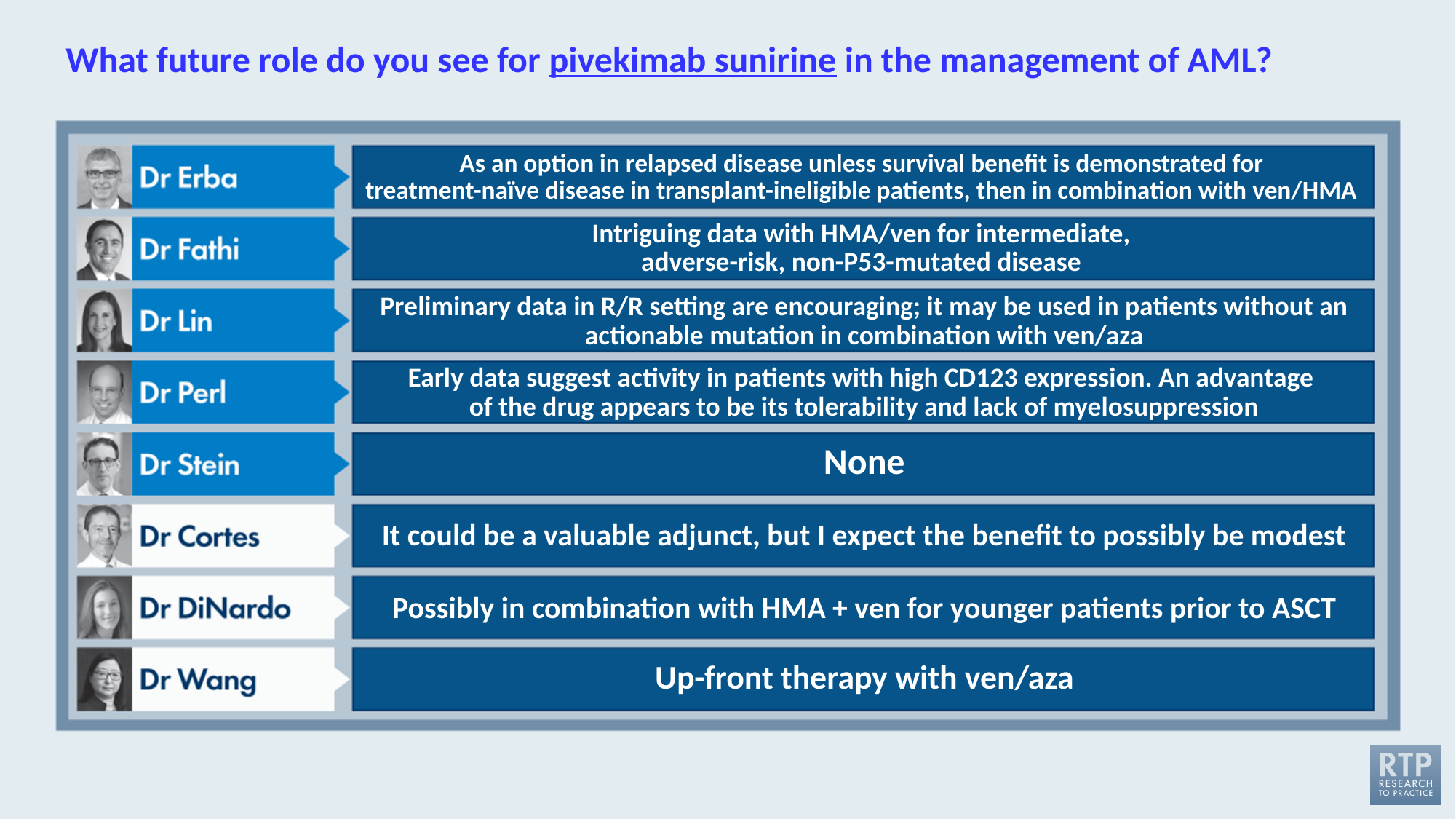

# What future role do you see for pivekimab sunirine in the management of AML?
As an option in relapsed disease unless survival benefit is demonstrated for
treatment-naïve disease in transplant-ineligible patients, then in combination with ven/HMA
Intriguing data with HMA/ven for intermediate,
adverse-risk, non-P53-mutated disease
Preliminary data in R/R setting are encouraging; it may be used in patients without an actionable mutation in combination with ven/aza
Early data suggest activity in patients with high CD123 expression. An advantage
of the drug appears to be its tolerability and lack of myelosuppression
None
It could be a valuable adjunct, but I expect the benefit to possibly be modest
Possibly in combination with HMA + ven for younger patients prior to ASCT
Up-front therapy with ven/aza